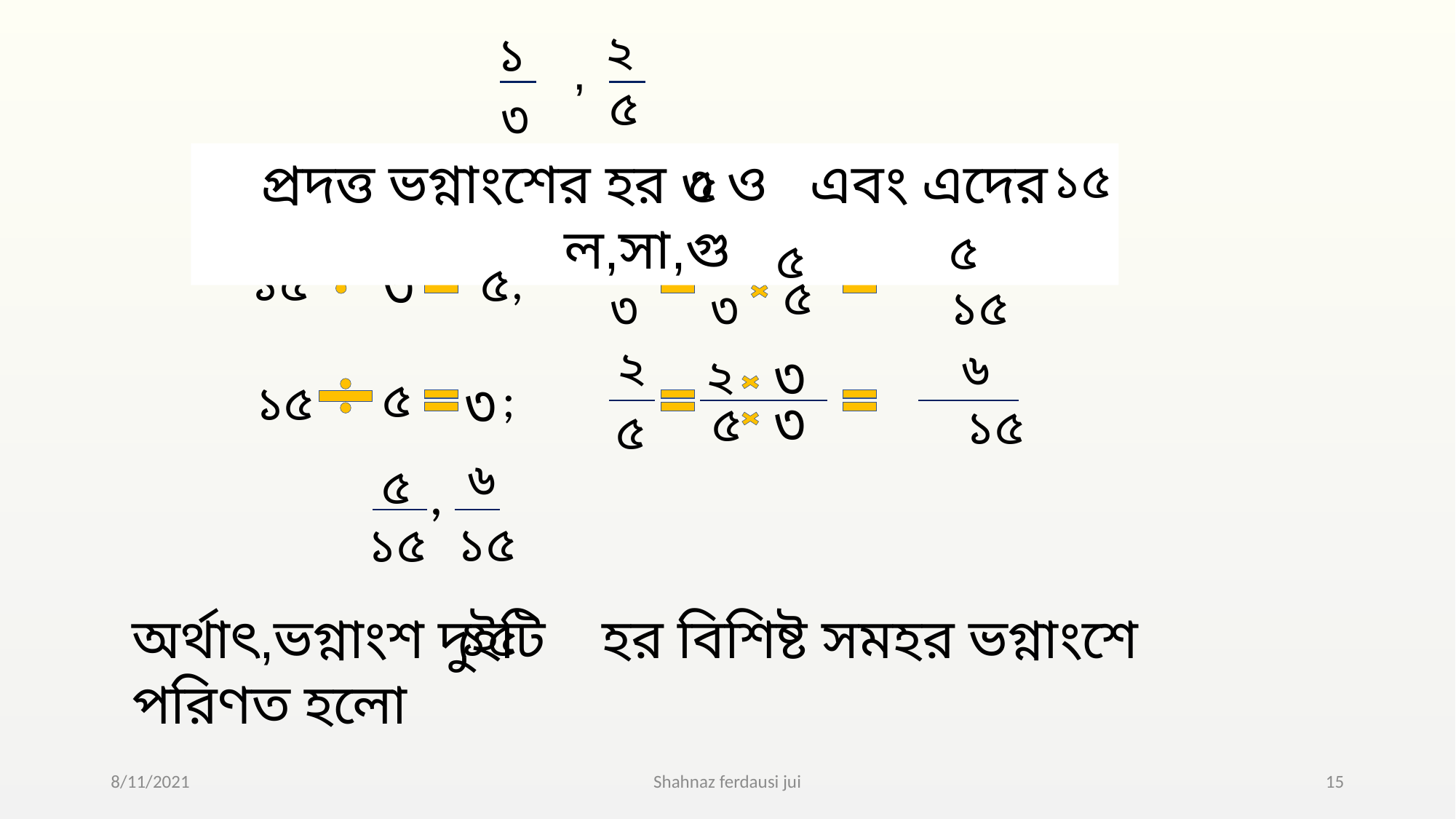

২
১
,
৫
৩

প্রদত্ত ভগ্নাংশের হর ৩ ও   এবং এদের ল,সা,গু
১৫
৫
৫
১
৫
১
৩
;
১৫
৫

৫

১৫
৩
৩

২
৬
৩
২
৫
৩
;
১৫

৩
৫
১৫
৫

৬
৫
,
১৫
১৫
অর্থাৎ,ভগ্নাংশ দুইটি    হর বিশিষ্ট সমহর ভগ্নাংশে পরিণত হলো

১৫
8/11/2021
Shahnaz ferdausi jui
15